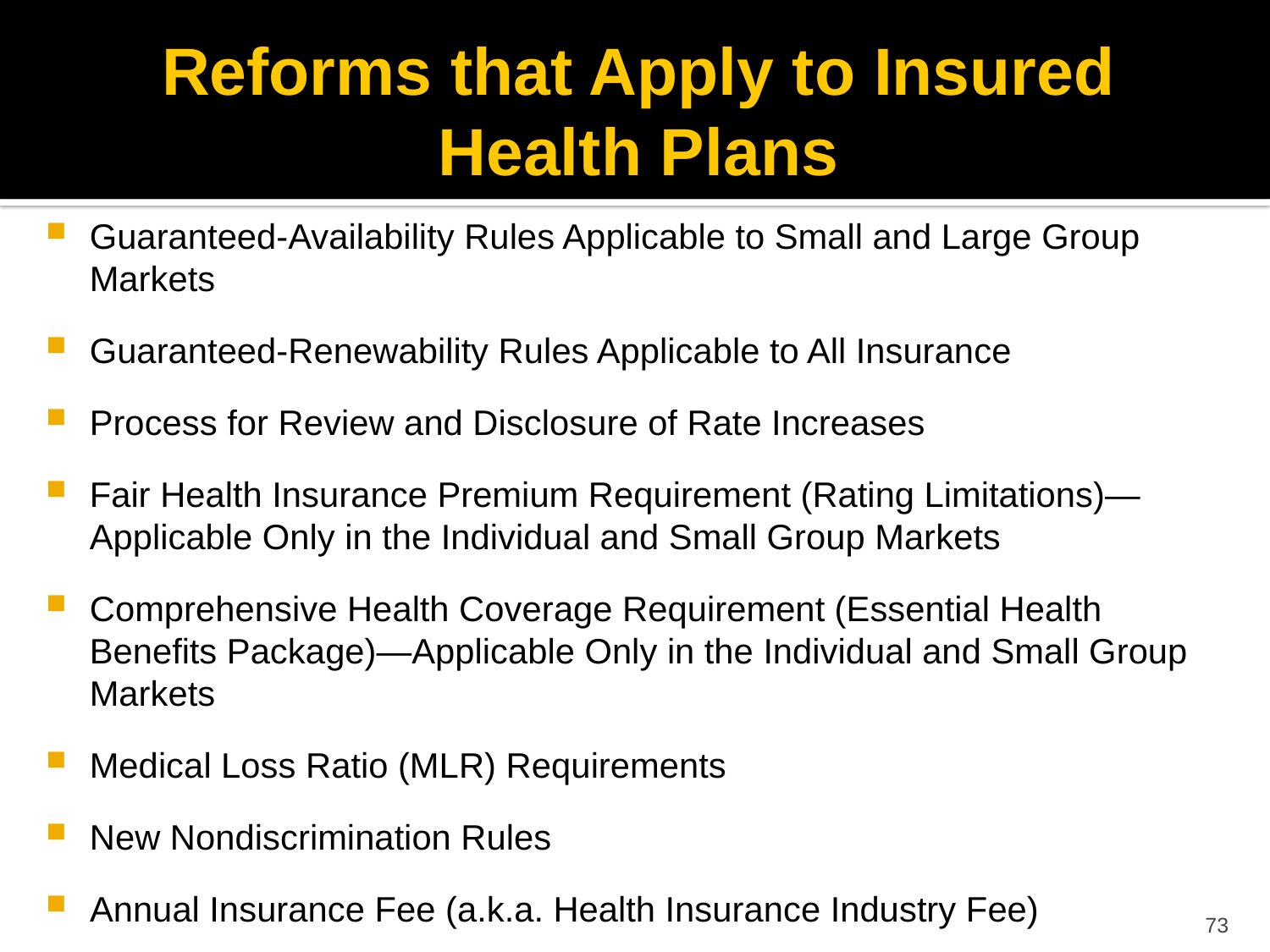

# Reforms that Apply to Insured Health Plans
Guaranteed-Availability Rules Applicable to Small and Large Group Markets

Guaranteed-Renewability Rules Applicable to All Insurance

Process for Review and Disclosure of Rate Increases

Fair Health Insurance Premium Requirement (Rating Limitations)—Applicable Only in the Individual and Small Group Markets

Comprehensive Health Coverage Requirement (Essential Health Benefits Package)—Applicable Only in the Individual and Small Group Markets

Medical Loss Ratio (MLR) Requirements

New Nondiscrimination Rules

Annual Insurance Fee (a.k.a. Health Insurance Industry Fee)

73